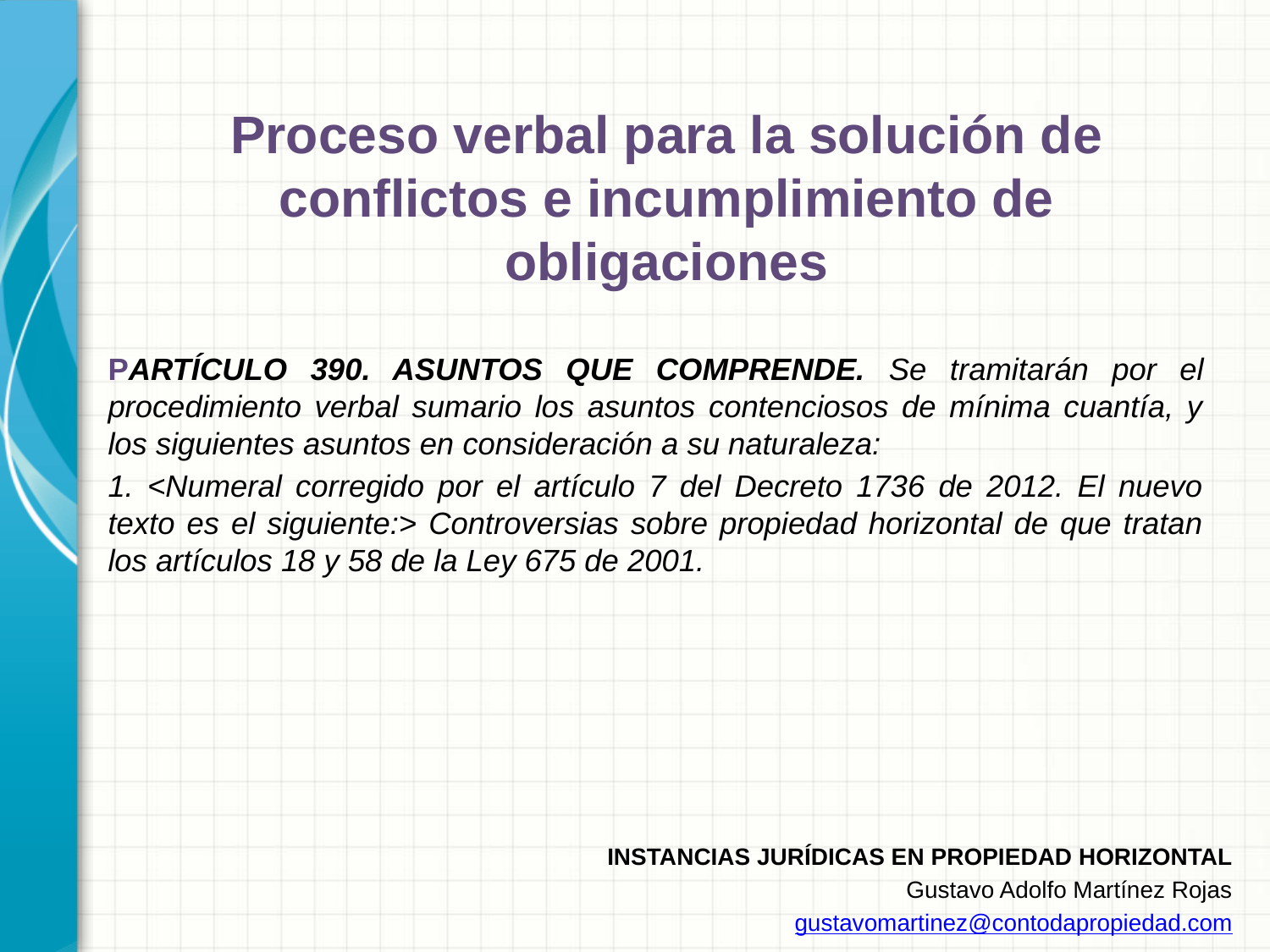

# Proceso verbal para la solución de conflictos e incumplimiento de obligaciones

PARTÍCULO 390. ASUNTOS QUE COMPRENDE. Se tramitarán por el procedimiento verbal sumario los asuntos contenciosos de mínima cuantía, y los siguientes asuntos en consideración a su naturaleza:
1. <Numeral corregido por el artículo 7 del Decreto 1736 de 2012. El nuevo texto es el siguiente:> Controversias sobre propiedad horizontal de que tratan los artículos 18 y 58 de la Ley 675 de 2001.

INSTANCIAS JURÍDICAS EN PROPIEDAD HORIZONTAL
Gustavo Adolfo Martínez Rojas
gustavomartinez@contodapropiedad.com